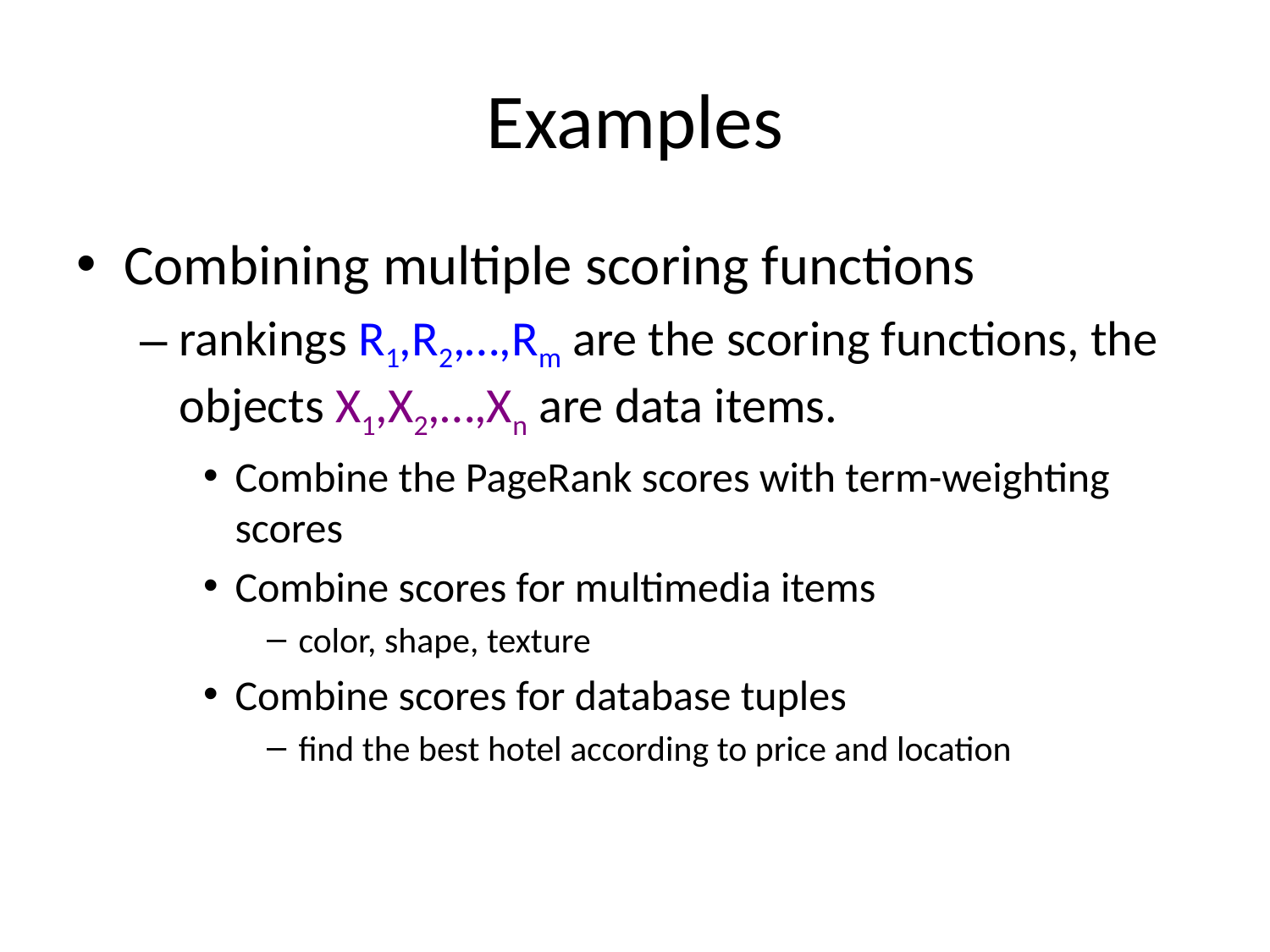

# Examples
Combining multiple scoring functions
rankings R1,R2,…,Rm are the scoring functions, the objects X1,X2,…,Xn are data items.
Combine the PageRank scores with term-weighting scores
Combine scores for multimedia items
color, shape, texture
Combine scores for database tuples
find the best hotel according to price and location